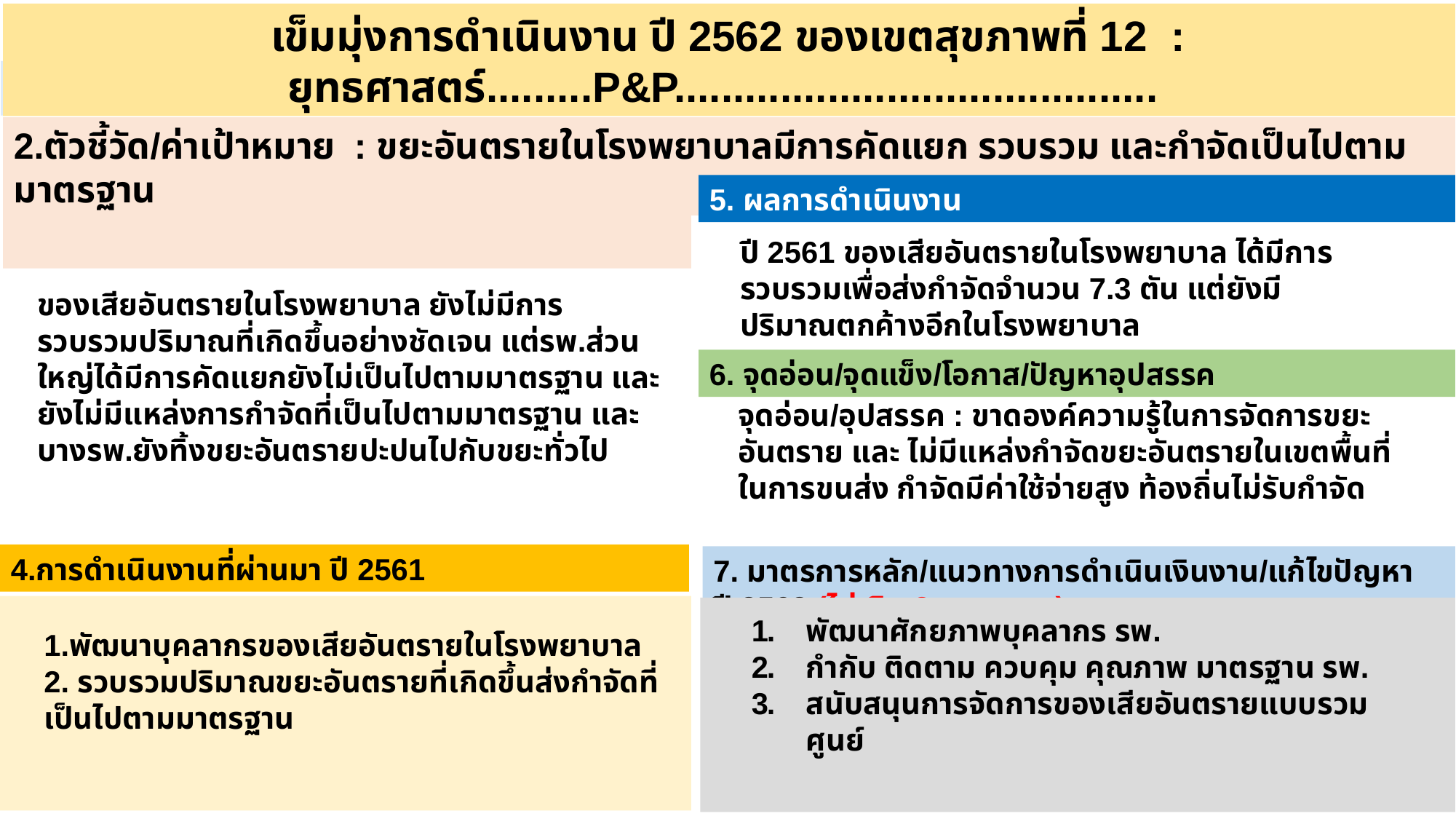

เข็มมุ่งการดำเนินงาน ปี 2562 ของเขตสุขภาพที่ 12  :  ยุทธศาสตร์.........P&P.........................................
1.ประเด็น      ขยะอันตรายในโรงพยาบาล
2.ตัวชี้วัด/ค่าเป้าหมาย  : ขยะอันตรายในโรงพยาบาลมีการคัดแยก รวบรวม และกำจัดเป็นไปตามมาตรฐาน
3. สถานการณ์ ข้อมูลย้อนหลัง ปี 2559-2561 (9 เดือน)

5. ผลการดำเนินงาน
ปี 2561 ของเสียอันตรายในโรงพยาบาล ได้มีการรวบรวมเพื่อส่งกำจัดจำนวน 7.3 ตัน แต่ยังมีปริมาณตกค้างอีกในโรงพยาบาล
ของเสียอันตรายในโรงพยาบาล ยังไม่มีการรวบรวมปริมาณที่เกิดขึ้นอย่างชัดเจน แต่รพ.ส่วนใหญ่ได้มีการคัดแยกยังไม่เป็นไปตามมาตรฐาน และยังไม่มีแหล่งการกำจัดที่เป็นไปตามมาตรฐาน และบางรพ.ยังทิ้งขยะอันตรายปะปนไปกับขยะทั่วไป
6. จุดอ่อน/จุดแข็ง/โอกาส/ปัญหาอุปสรรค
จุดอ่อน/อุปสรรค : ขาดองค์ความรู้ในการจัดการขยะอันตราย และ ไม่มีแหล่งกำจัดขยะอันตรายในเขตพื้นที่ ในการขนส่ง กำจัดมีค่าใช้จ่ายสูง ท้องถิ่นไม่รับกำจัด

4.การดำเนินงานที่ผ่านมา ปี 2561
7. มาตรการหลัก/แนวทางการดำเนินเงินงาน/แก้ไขปัญหา  ปี 2562 (ไม่เกิน 3 มาตรการ)

พัฒนาศักยภาพบุคลากร รพ.
กำกับ ติดตาม ควบคุม คุณภาพ มาตรฐาน รพ.
สนับสนุนการจัดการของเสียอันตรายแบบรวมศูนย์
1.พัฒนาบุคลากรของเสียอันตรายในโรงพยาบาล
2. รวบรวมปริมาณขยะอันตรายที่เกิดขึ้นส่งกำจัดที่เป็นไปตามมาตรฐาน